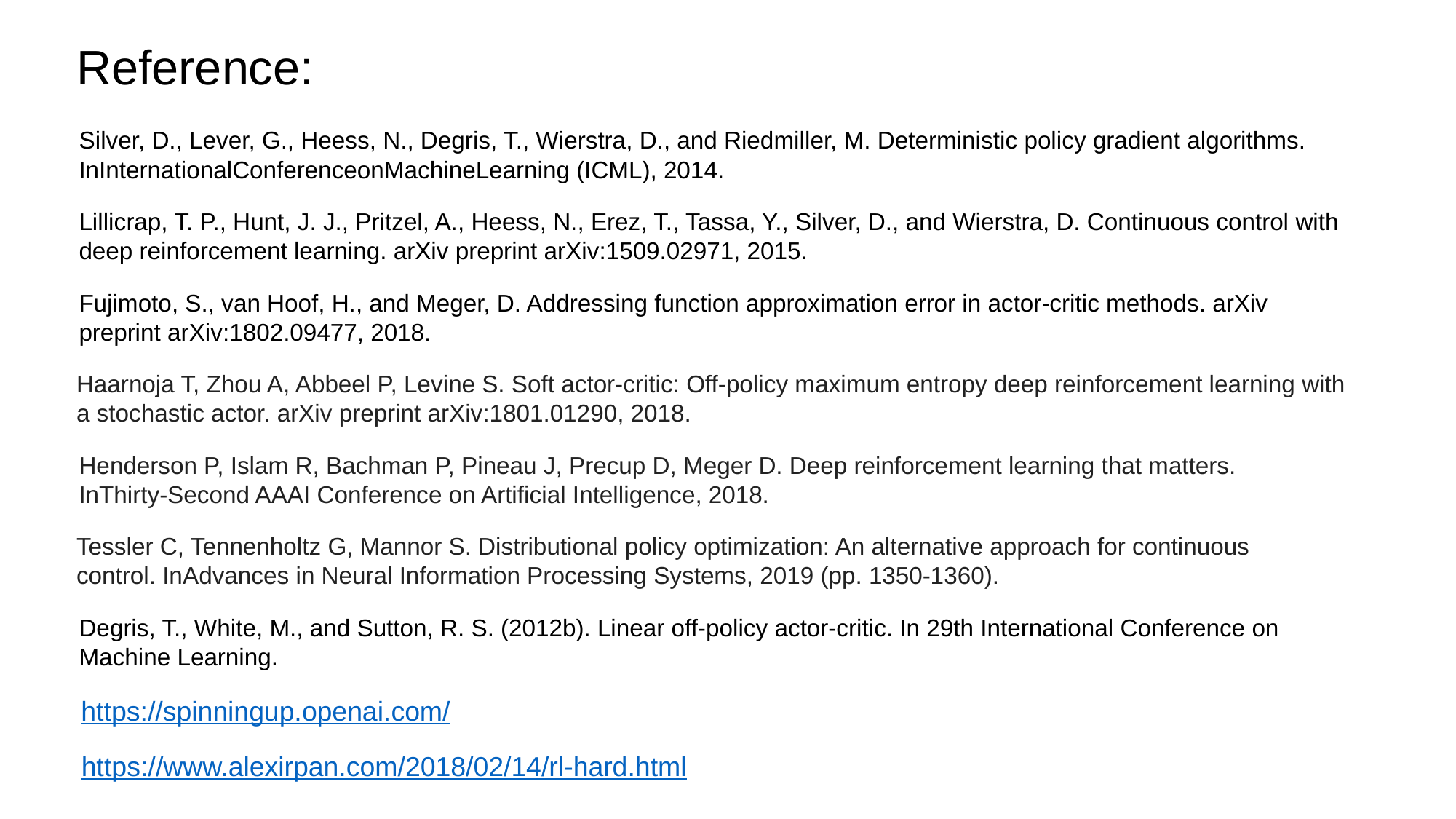

# Reference:
Silver, D., Lever, G., Heess, N., Degris, T., Wierstra, D., and Riedmiller, M. Deterministic policy gradient algorithms. InInternationalConferenceonMachineLearning (ICML), 2014.
Lillicrap, T. P., Hunt, J. J., Pritzel, A., Heess, N., Erez, T., Tassa, Y., Silver, D., and Wierstra, D. Continuous control with deep reinforcement learning. arXiv preprint arXiv:1509.02971, 2015.
Fujimoto, S., van Hoof, H., and Meger, D. Addressing function approximation error in actor-critic methods. arXiv preprint arXiv:1802.09477, 2018.
Haarnoja T, Zhou A, Abbeel P, Levine S. Soft actor-critic: Off-policy maximum entropy deep reinforcement learning with a stochastic actor. arXiv preprint arXiv:1801.01290, 2018.
Henderson P, Islam R, Bachman P, Pineau J, Precup D, Meger D. Deep reinforcement learning that matters. InThirty-Second AAAI Conference on Artificial Intelligence, 2018.
Tessler C, Tennenholtz G, Mannor S. Distributional policy optimization: An alternative approach for continuous control. InAdvances in Neural Information Processing Systems, 2019 (pp. 1350-1360).
Degris, T., White, M., and Sutton, R. S. (2012b). Linear off-policy actor-critic. In 29th International Conference on Machine Learning.
https://spinningup.openai.com/
https://www.alexirpan.com/2018/02/14/rl-hard.html